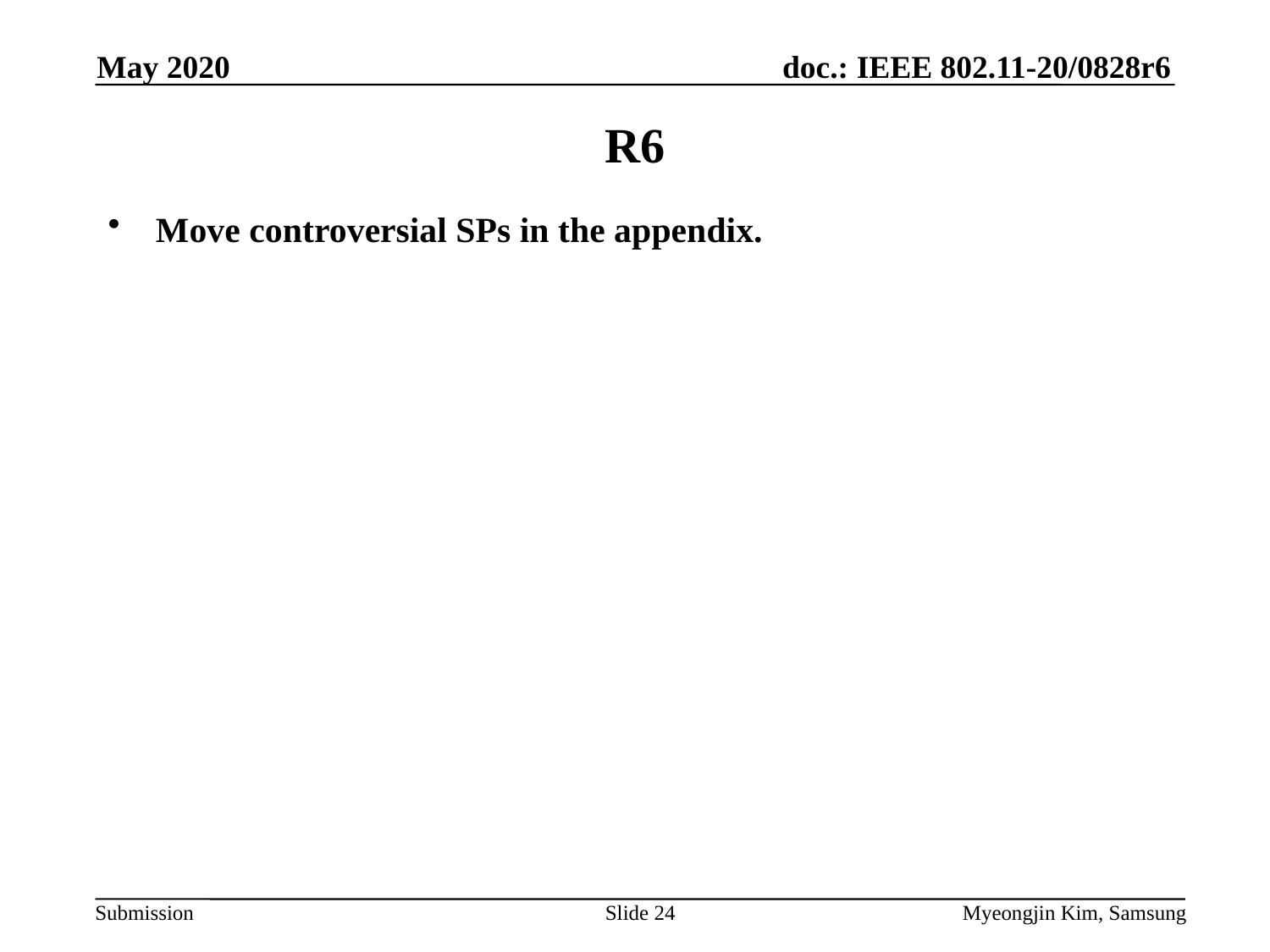

May 2020
# R6
Move controversial SPs in the appendix.
Slide 24
Myeongjin Kim, Samsung